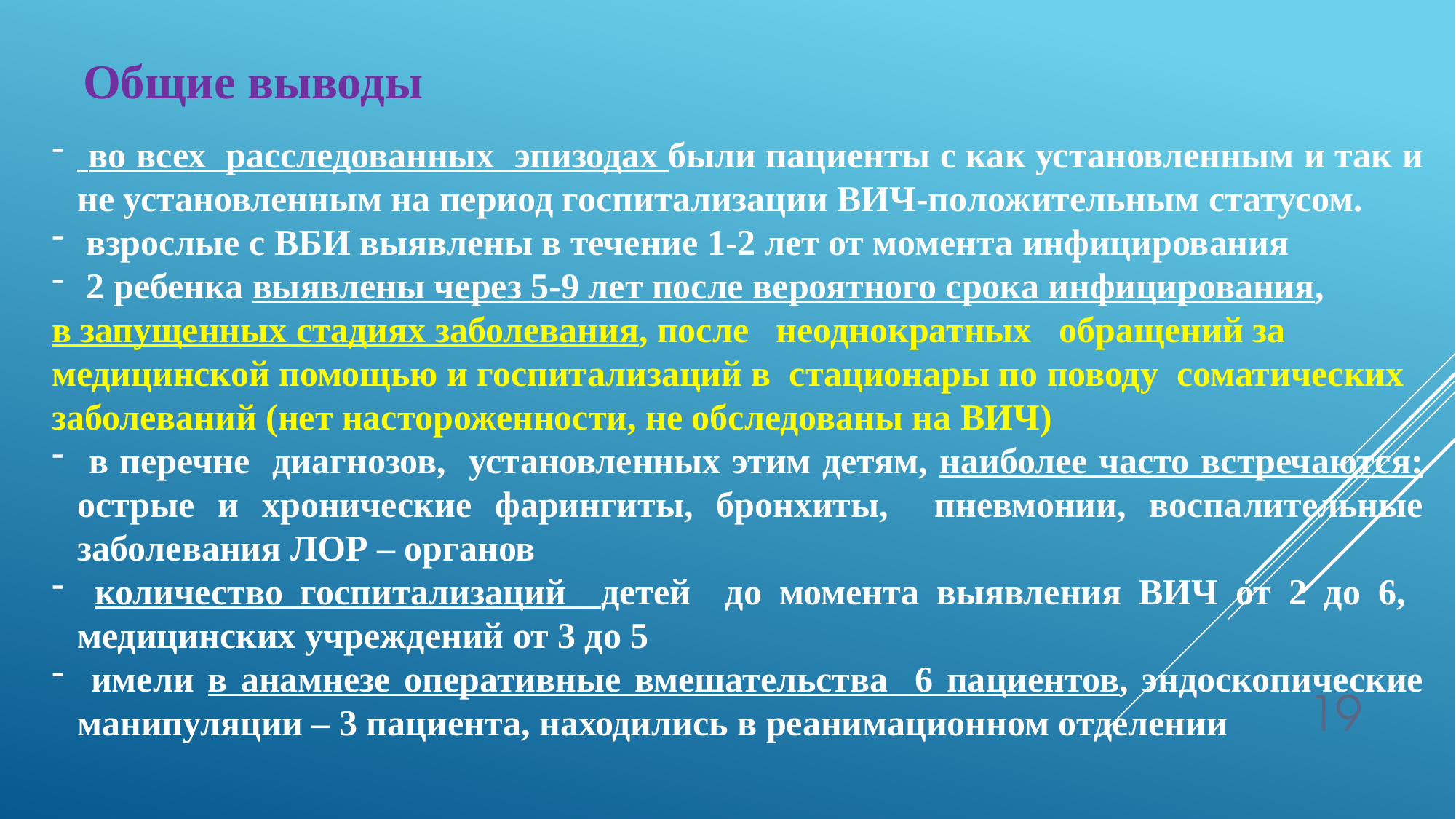

Общие выводы
 во всех  расследованных  эпизодах были пациенты с как установленным и так и не установленным на период госпитализации ВИЧ-положительным статусом.
 взрослые с ВБИ выявлены в течение 1-2 лет от момента инфицирования
 2 ребенка выявлены через 5-9 лет после вероятного срока инфицирования,
в запущенных стадиях заболевания, после   неоднократных   обращений за медицинской помощью и госпитализаций в  стационары по поводу  соматических заболеваний (нет настороженности, не обследованы на ВИЧ)
 в перечне  диагнозов,  установленных этим детям, наиболее часто встречаются: острые и хронические фарингиты, бронхиты,  пневмонии, воспалительные заболевания ЛОР – органов
 количество госпитализаций  детей  до момента выявления ВИЧ от 2 до 6,  медицинских учреждений от 3 до 5
 имели в анамнезе оперативные вмешательства  6 пациентов, эндоскопические манипуляции – 3 пациента, находились в реанимационном отделении

19